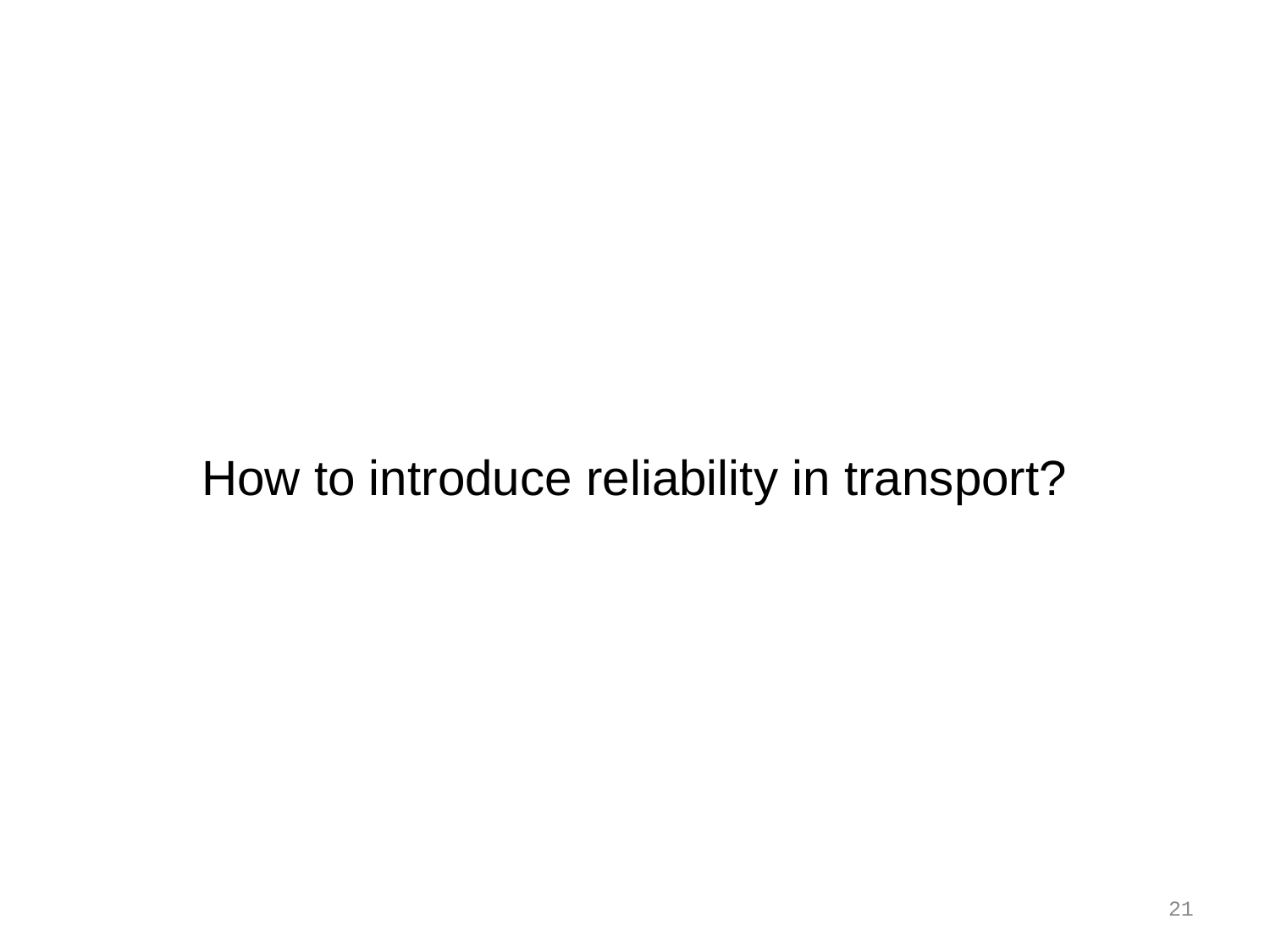

How to introduce reliability in transport?
21